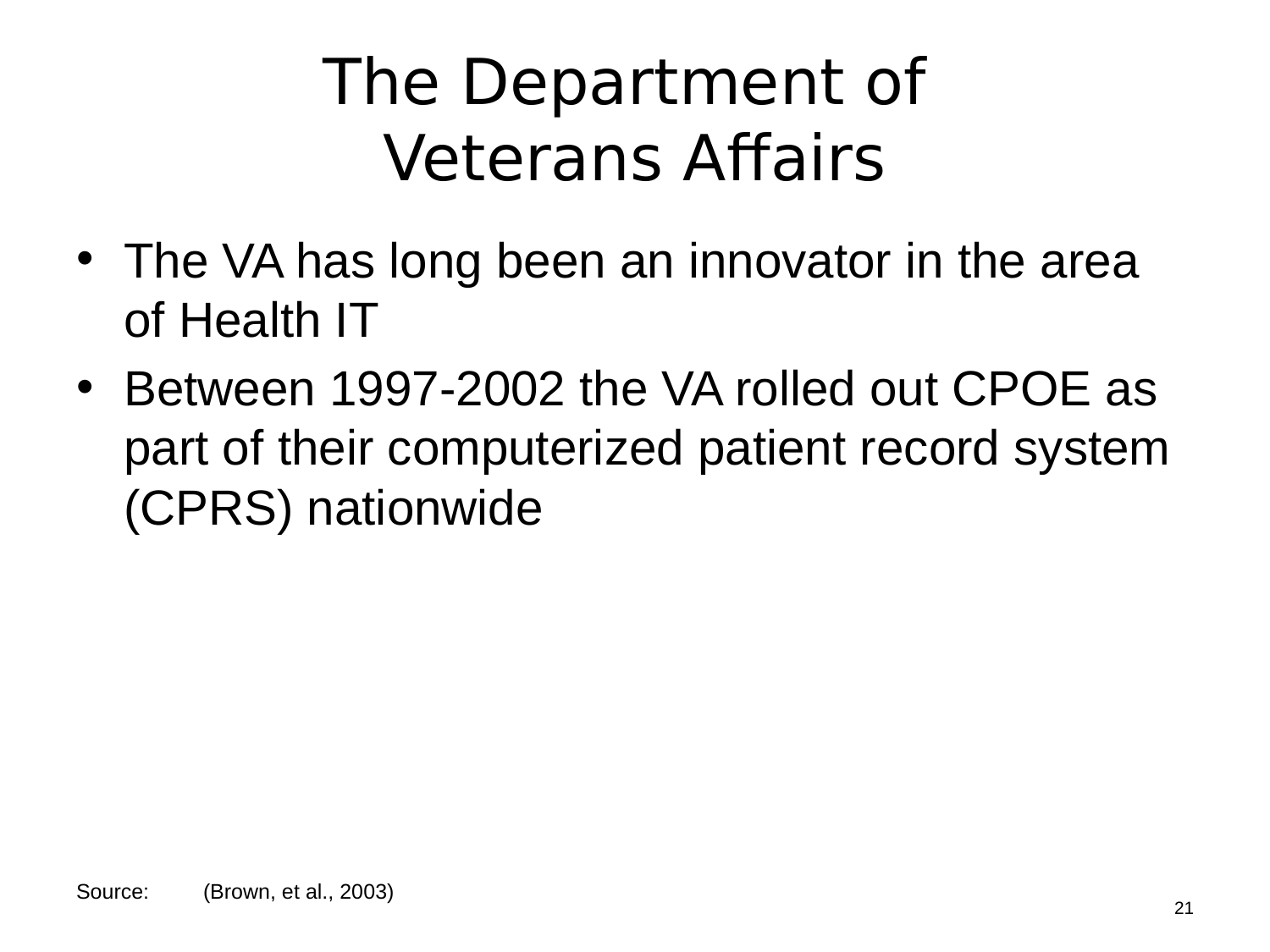

# The Department of Veterans Affairs
The VA has long been an innovator in the area of Health IT
Between 1997-2002 the VA rolled out CPOE as part of their computerized patient record system (CPRS) nationwide
21
Source:	(Brown, et al., 2003)